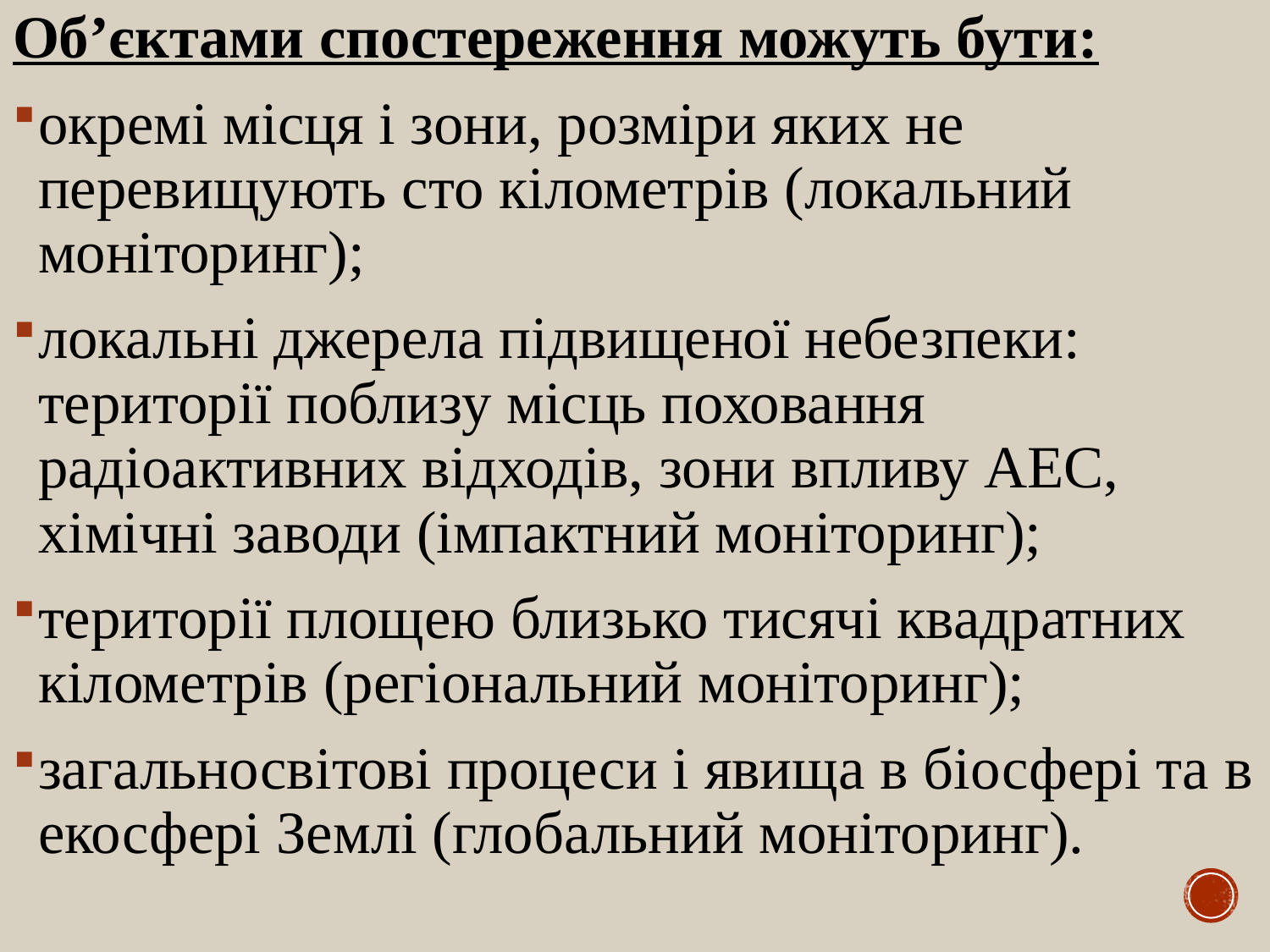

Об’єктами спостереження можуть бути:
окремі місця і зони, розміри яких не перевищують сто кілометрів (локальний моніторинг);
локальні джерела підвищеної небезпеки: території поблизу місць поховання радіоактивних відходів, зони впливу АЕС, хімічні заводи (імпактний моніторинг);
території площею близько тисячі квадратних кілометрів (регіональний моніторинг);
загальносвітові процеси і явища в біосфері та в екосфері Землі (глобальний моніторинг).